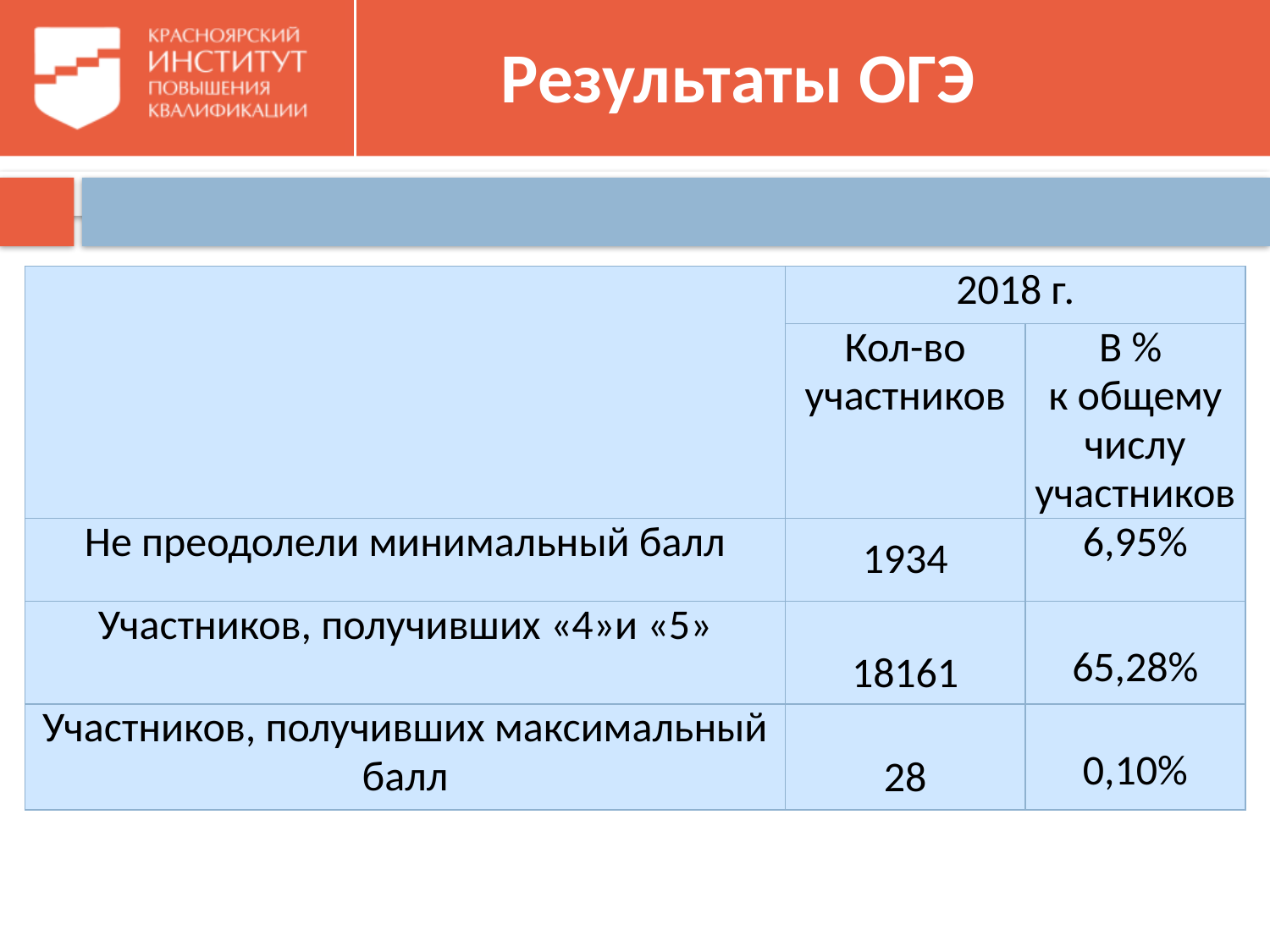

# Результаты ОГЭ
|  | 2018 г. |  |
| --- | --- | --- |
|  | Кол-во участников | В % к общему числу участников |
| Не преодолели минимальный балл | 1934 | 6,95% |
| Участников, получивших «4»и «5» | 18161 | 65,28% |
| Участников, получивших максимальный балл | 28 | 0,10% |